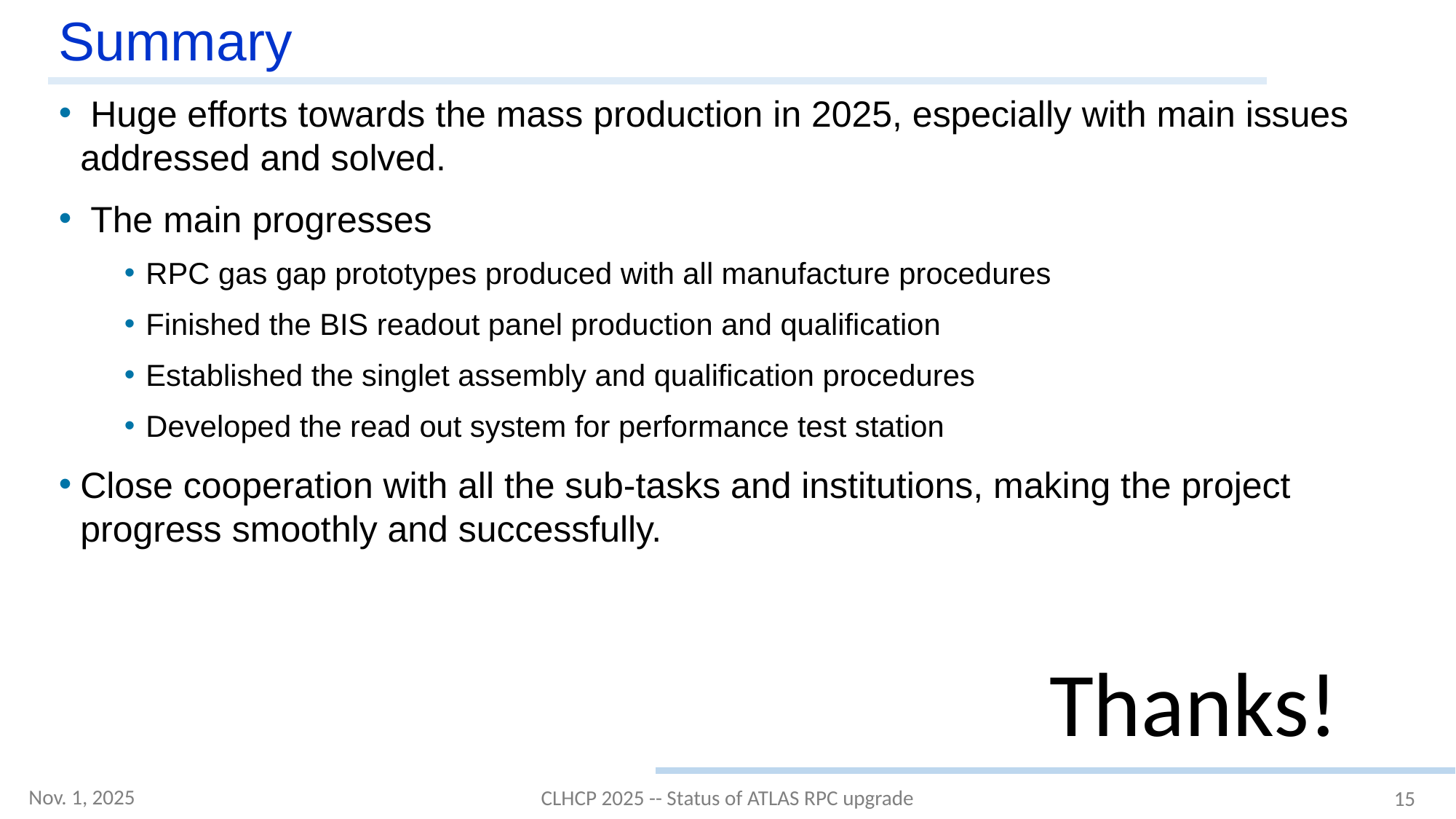

# Summary
 Huge efforts towards the mass production in 2025, especially with main issues addressed and solved.
 The main progresses
RPC gas gap prototypes produced with all manufacture procedures
Finished the BIS readout panel production and qualification
Established the singlet assembly and qualification procedures
Developed the read out system for performance test station
Close cooperation with all the sub-tasks and institutions, making the project progress smoothly and successfully.
Thanks!
Nov. 1, 2025
CLHCP 2025 -- Status of ATLAS RPC upgrade
15